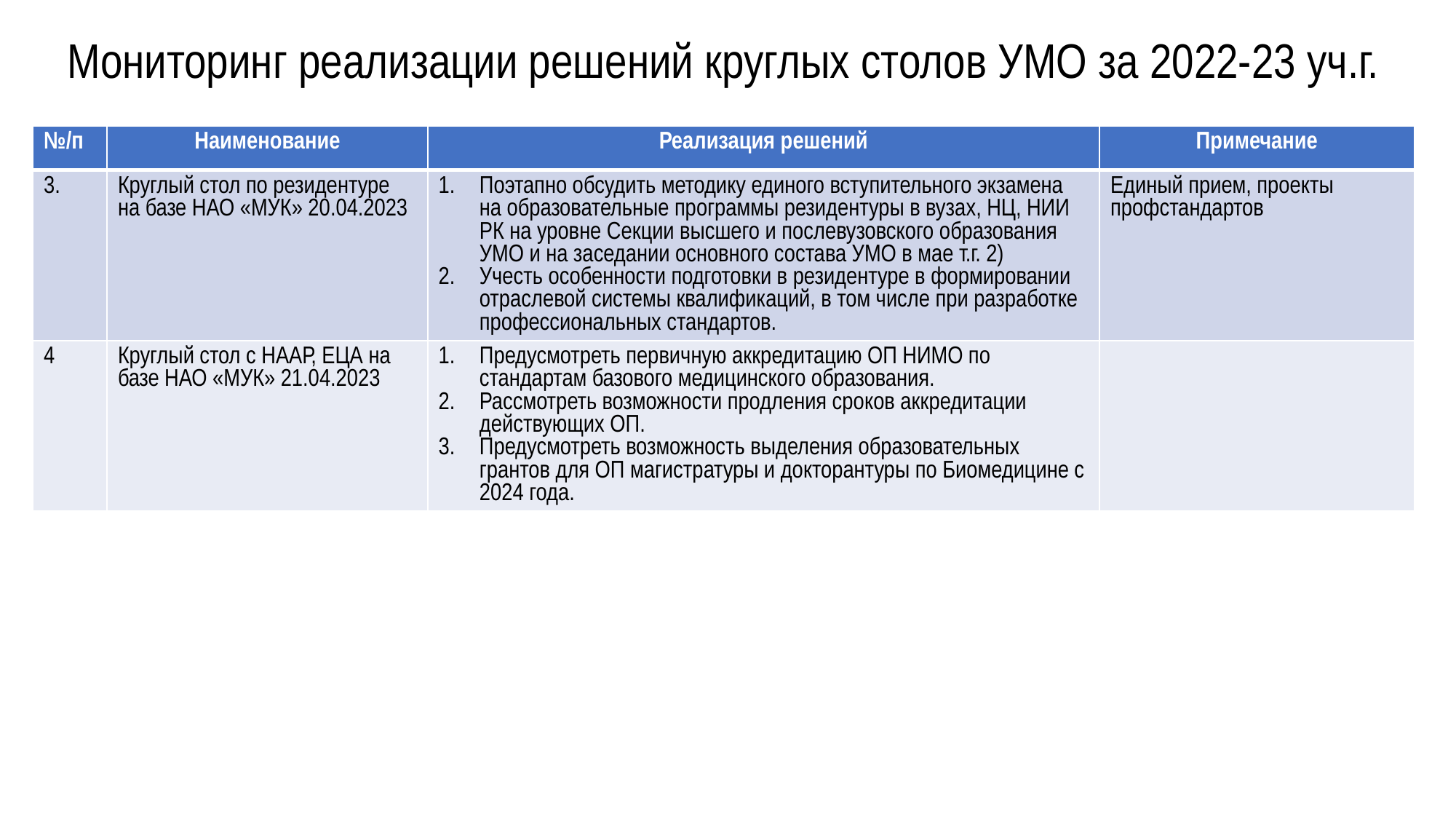

# Мониторинг реализации решений круглых столов УМО за 2022-23 уч.г.
| №/п | Наименование | Реализация решений | Примечание |
| --- | --- | --- | --- |
| 3. | Круглый стол по резидентуре на базе НАО «МУК» 20.04.2023 | Поэтапно обсудить методику единого вступительного экзамена на образовательные программы резидентуры в вузах, НЦ, НИИ РК на уровне Секции высшего и послевузовского образования УМО и на заседании основного состава УМО в мае т.г. 2) Учесть особенности подготовки в резидентуре в формировании отраслевой системы квалификаций, в том числе при разработке профессиональных стандартов. | Единый прием, проекты профстандартов |
| 4 | Круглый стол с НААР, ЕЦА на базе НАО «МУК» 21.04.2023 | Предусмотреть первичную аккредитацию ОП НИМО по стандартам базового медицинского образования. Рассмотреть возможности продления сроков аккредитации действующих ОП. Предусмотреть возможность выделения образовательных грантов для ОП магистратуры и докторантуры по Биомедицине с 2024 года. |  |